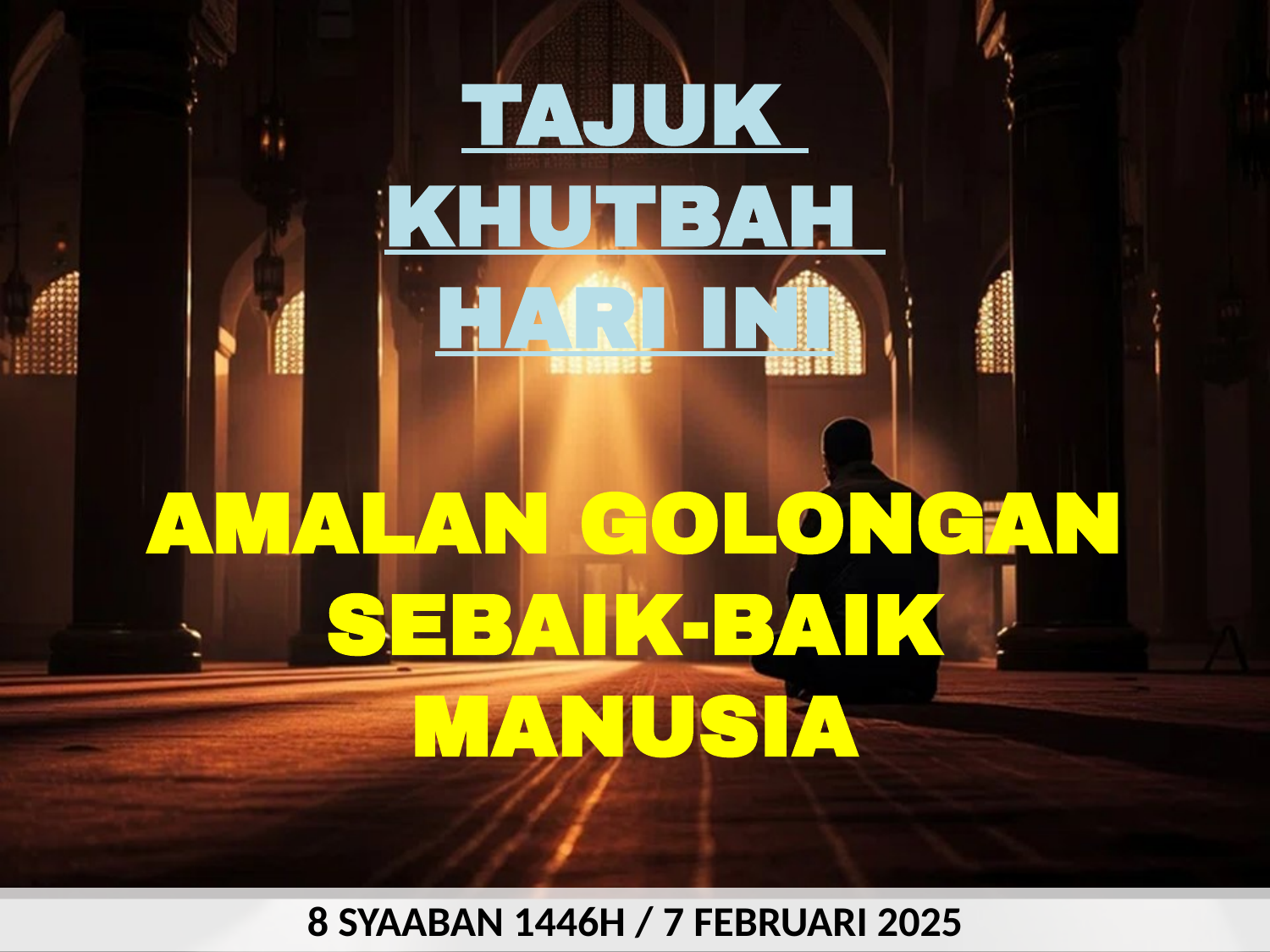

TAJUK
KHUTBAH
HARI INI
AMALAN GOLONGAN SEBAIK-BAIK MANUSIA
8 SYAABAN 1446H / 7 FEBRUARI 2025